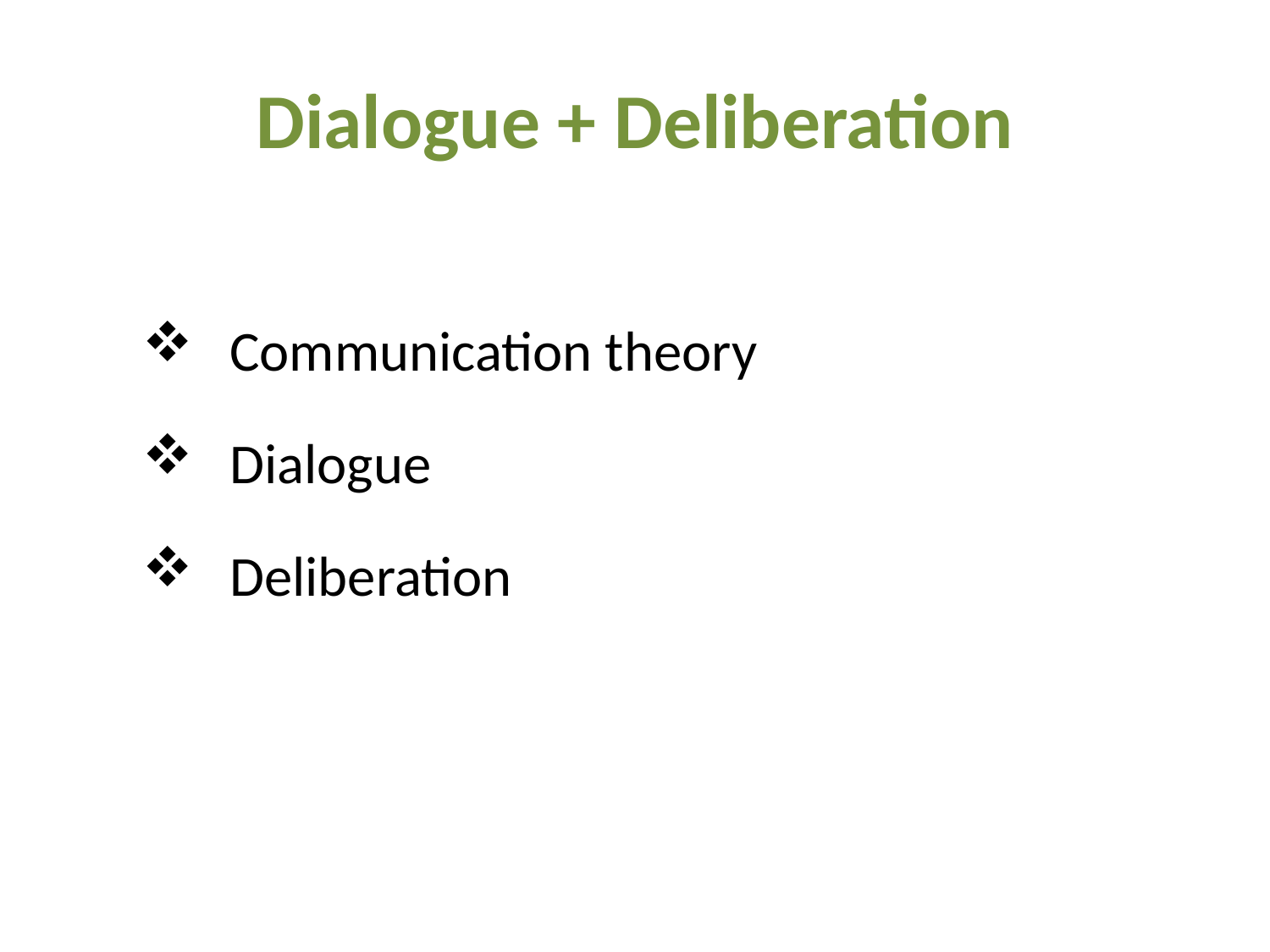

# Dialogue + Deliberation
Communication theory
Dialogue
Deliberation